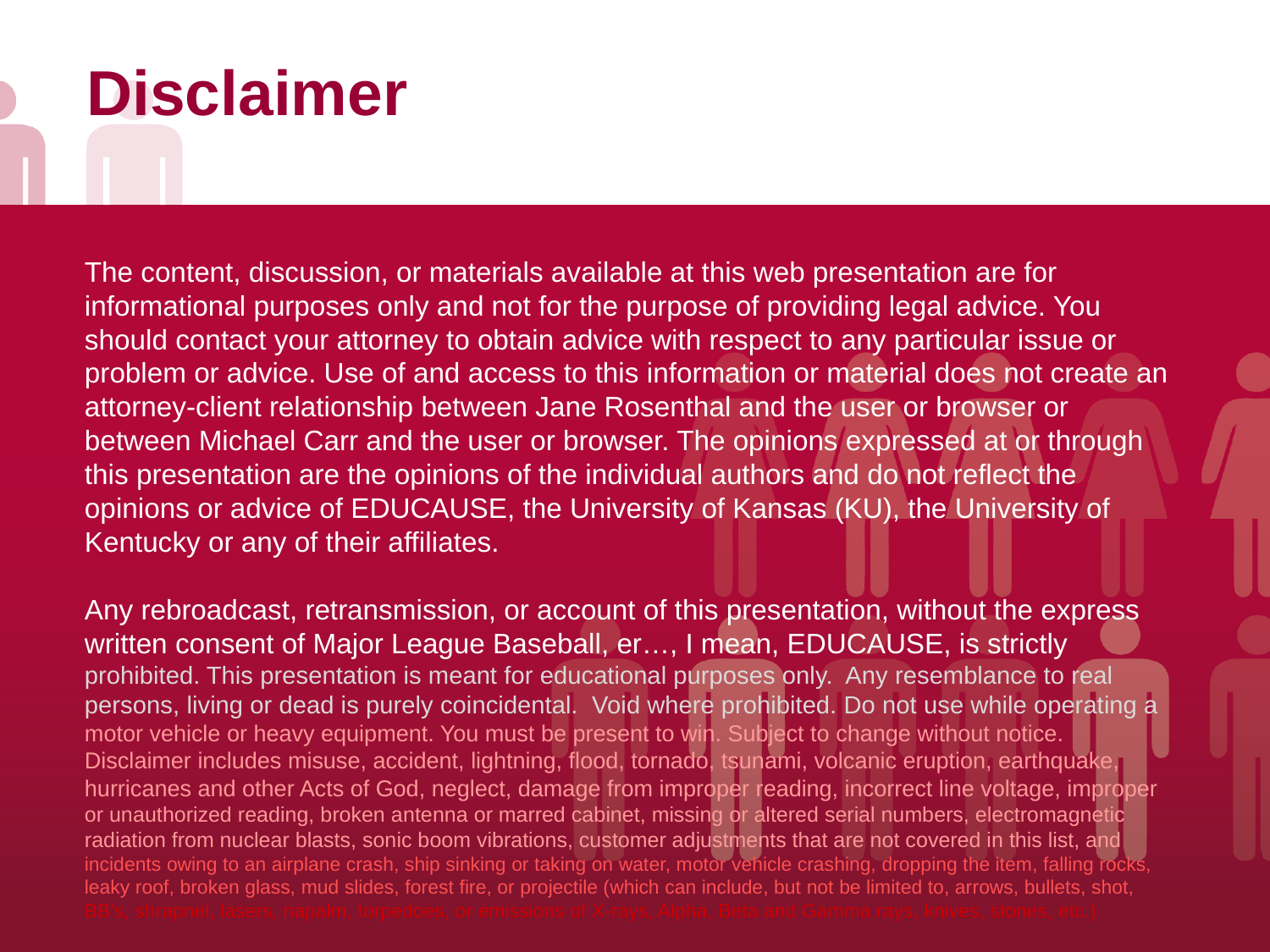

# Disclaimer
The content, discussion, or materials available at this web presentation are for informational purposes only and not for the purpose of providing legal advice. You should contact your attorney to obtain advice with respect to any particular issue or problem or advice. Use of and access to this information or material does not create an attorney-client relationship between Jane Rosenthal and the user or browser or between Michael Carr and the user or browser. The opinions expressed at or through this presentation are the opinions of the individual authors and do not reflect the opinions or advice of EDUCAUSE, the University of Kansas (KU), the University of Kentucky or any of their affiliates.

Any rebroadcast, retransmission, or account of this presentation, without the express written consent of Major League Baseball, er…, I mean, EDUCAUSE, is strictly prohibited. This presentation is meant for educational purposes only.  Any resemblance to real persons, living or dead is purely coincidental.  Void where prohibited. Do not use while operating a motor vehicle or heavy equipment. You must be present to win. Subject to change without notice. Disclaimer includes misuse, accident, lightning, flood, tornado, tsunami, volcanic eruption, earthquake, hurricanes and other Acts of God, neglect, damage from improper reading, incorrect line voltage, improper or unauthorized reading, broken antenna or marred cabinet, missing or altered serial numbers, electromagnetic radiation from nuclear blasts, sonic boom vibrations, customer adjustments that are not covered in this list, and incidents owing to an airplane crash, ship sinking or taking on water, motor vehicle crashing, dropping the item, falling rocks, leaky roof, broken glass, mud slides, forest fire, or projectile (which can include, but not be limited to, arrows, bullets, shot, BB's, shrapnel, lasers, napalm, torpedoes, or emissions of X-rays, Alpha, Beta and Gamma rays, knives, stones, etc.)